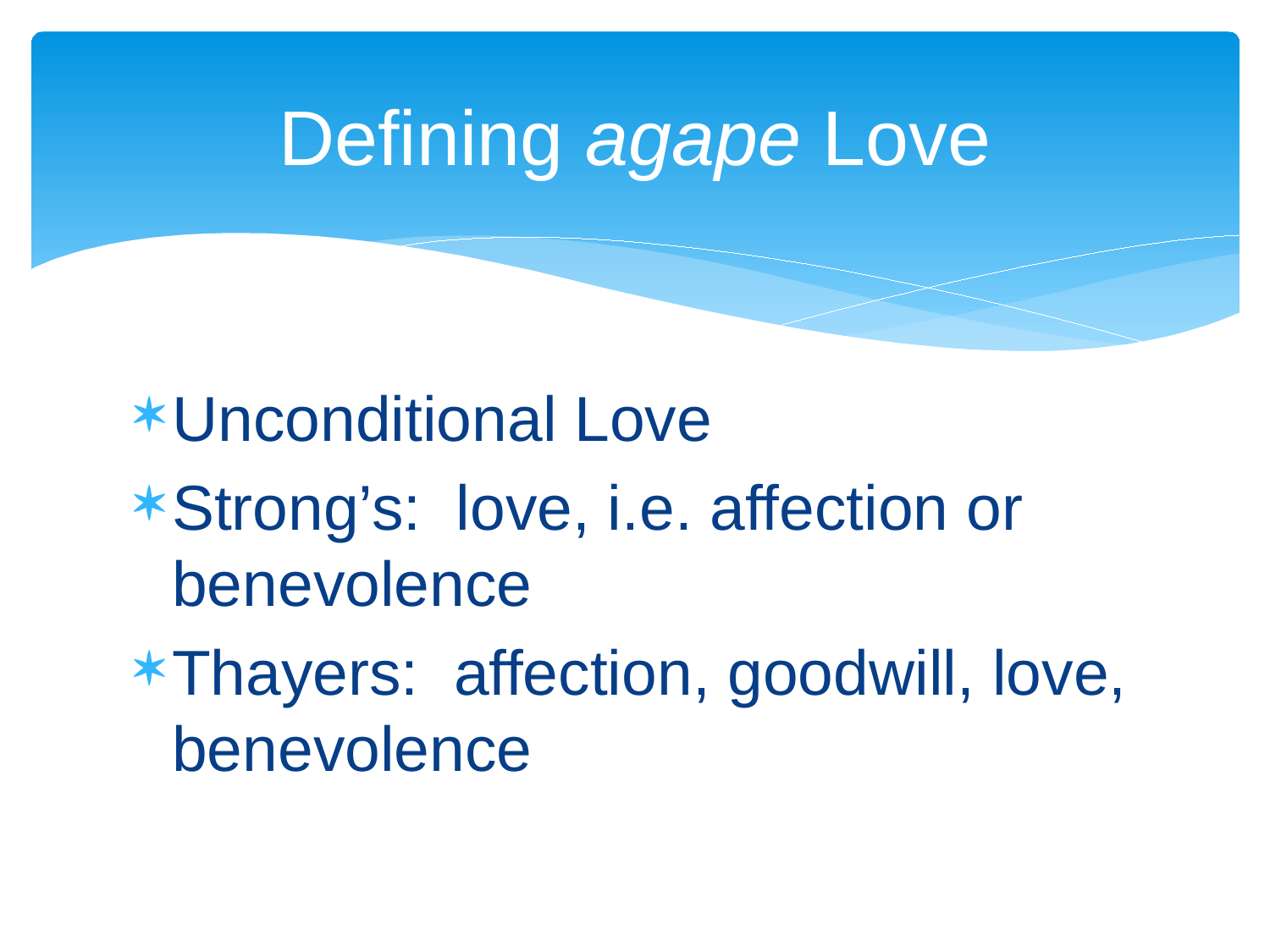

# Defining agape Love
Unconditional Love
Strong’s:  love, i.e. affection or benevolence
Thayers:  affection, goodwill, love, benevolence